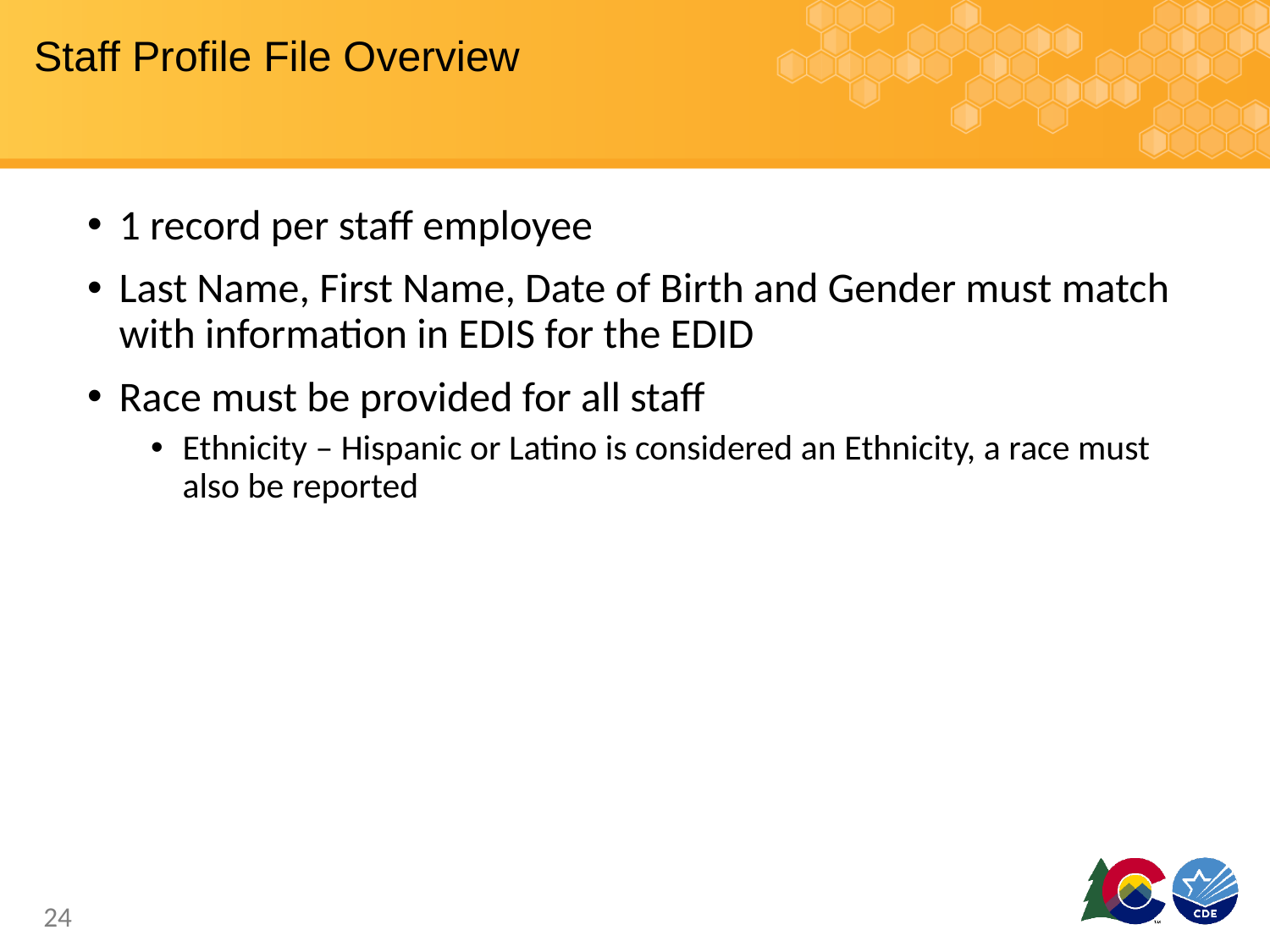

# Staff Profile File Overview
1 record per staff employee
Last Name, First Name, Date of Birth and Gender must match with information in EDIS for the EDID
Race must be provided for all staff
Ethnicity – Hispanic or Latino is considered an Ethnicity, a race must also be reported

24